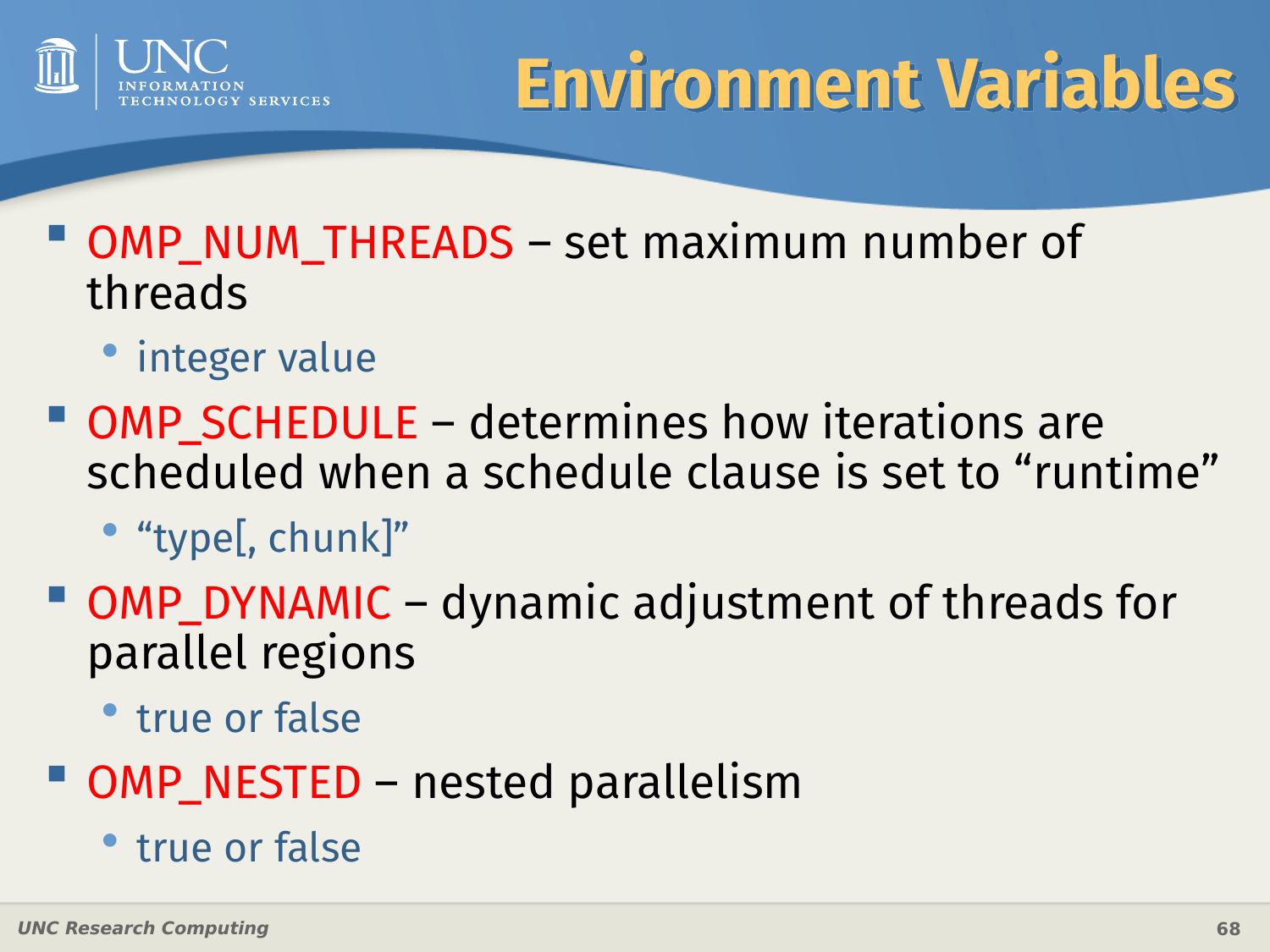

# Environment Variables
OMP_NUM_THREADS – set maximum number of threads
integer value
OMP_SCHEDULE – determines how iterations are scheduled when a schedule clause is set to “runtime”
“type[, chunk]”
OMP_DYNAMIC – dynamic adjustment of threads for parallel regions
true or false
OMP_NESTED – nested parallelism
true or false